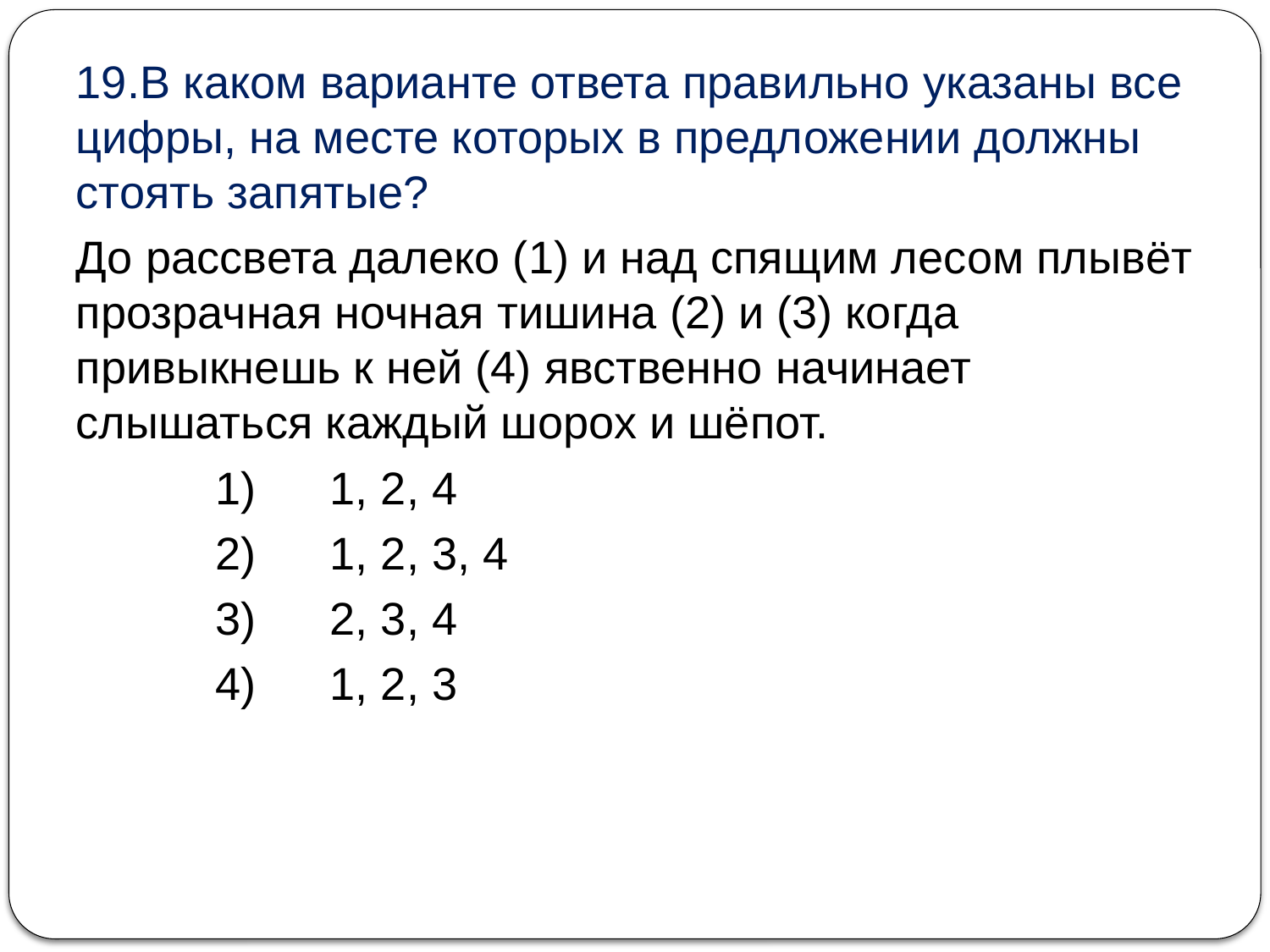

19.В каком варианте ответа правильно указаны все цифры, на месте которых в предложении должны стоять запятые?
До рассвета далеко (1) и над спящим лесом плывёт прозрачная ночная тишина (2) и (3) когда привыкнешь к ней (4) явственно начинает слышаться каждый шорох и шёпот.
  	 1) 	1, 2, 4
  	 2) 	1, 2, 3, 4
  	 3) 	2, 3, 4
  	 4) 	1, 2, 3